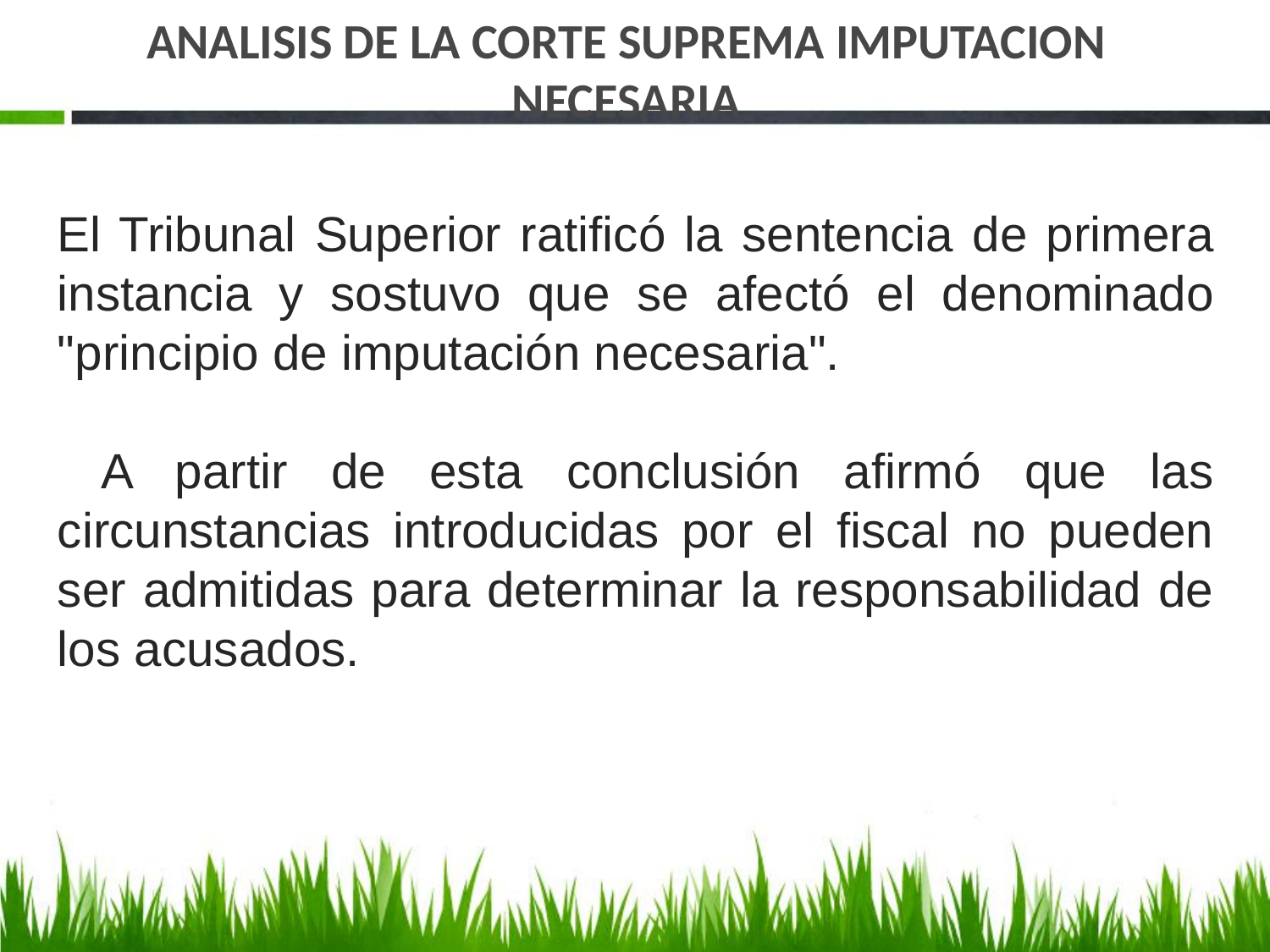

# ANALISIS DE LA CORTE SUPREMA IMPUTACION NECESARIA
El Tribunal Superior ratificó la sentencia de primera instancia y sostuvo que se afectó el denominado "principio de imputación necesaria".

 A partir de esta conclusión afirmó que las circunstancias introducidas por el fiscal no pueden ser admitidas para determinar la responsabilidad de los acusados.